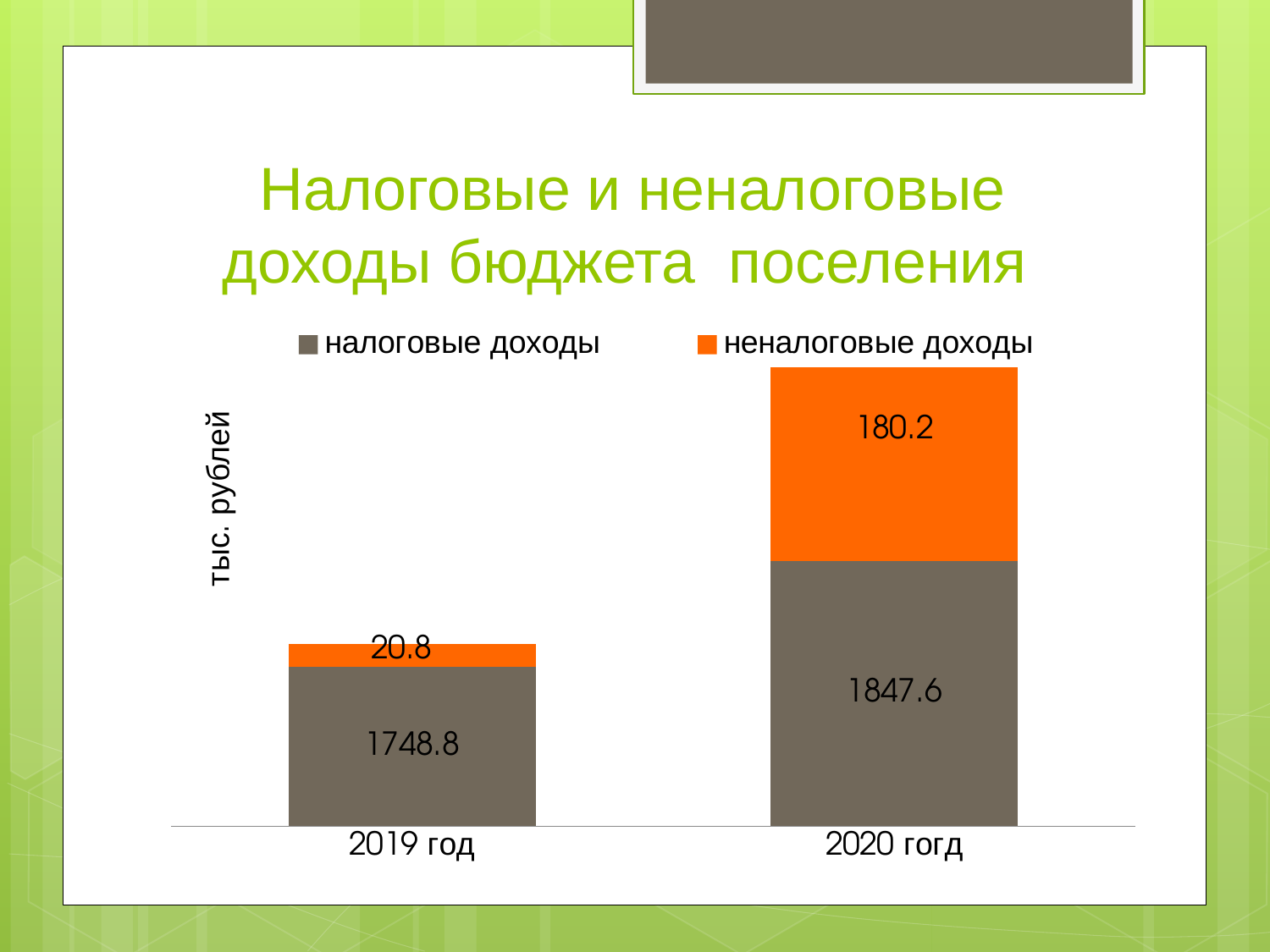

# Налоговые и неналоговые доходы бюджета  поселения

### Chart

| Category | налоговые доходы | неналоговые доходы |
|---|---|---|
| 2019 год | 1748.8 | 20.8 |
| 2020 гогд | 1847.6 | 180.2 |
тыс. рублей